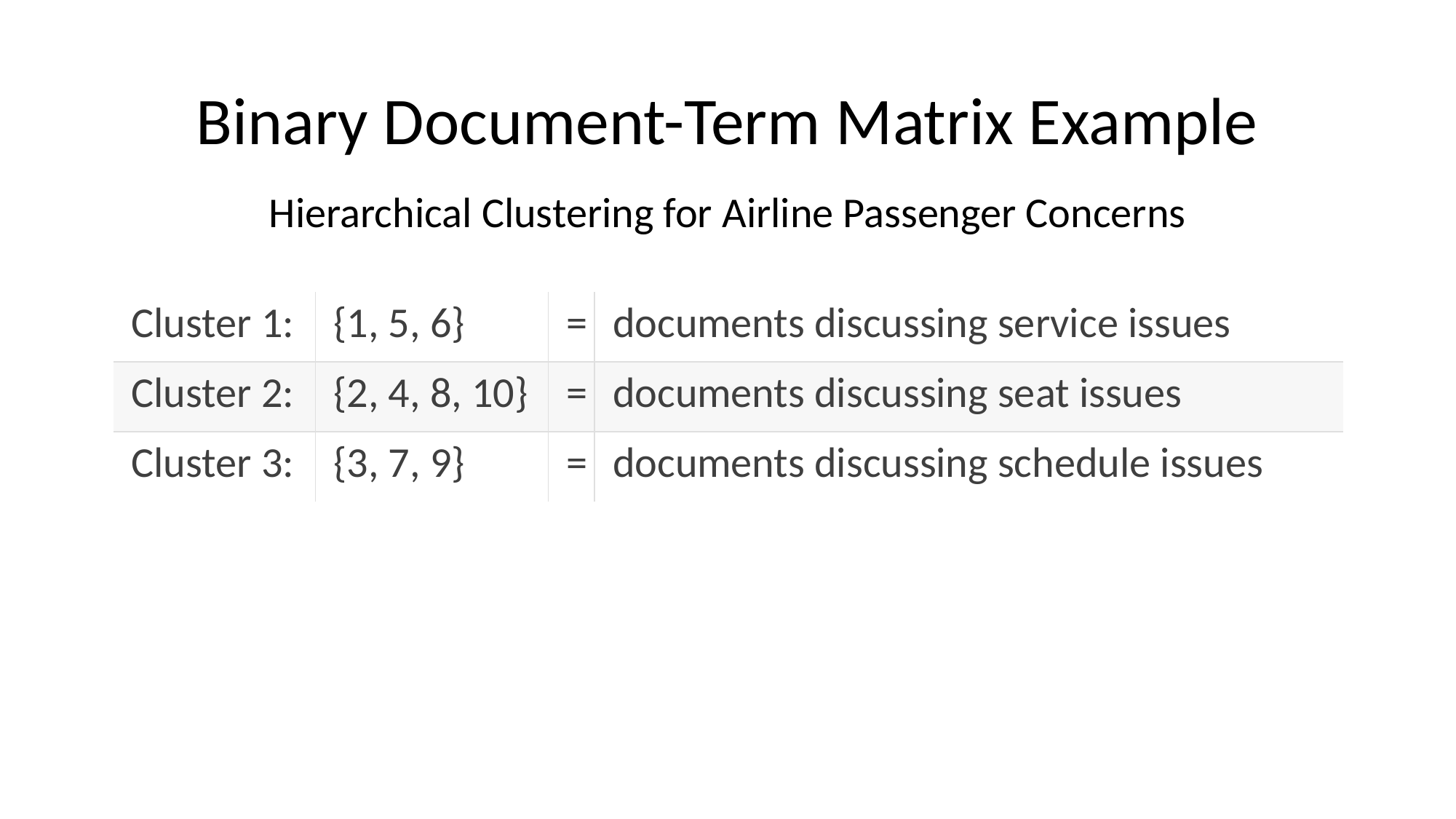

# Binary Document-Term Matrix Example
Hierarchical Clustering for Airline Passenger Concerns
| Cluster 1: | {1, 5, 6} | = | documents discussing service issues |
| --- | --- | --- | --- |
| Cluster 2: | {2, 4, 8, 10} | = | documents discussing seat issues |
| Cluster 3: | {3, 7, 9} | = | documents discussing schedule issues |